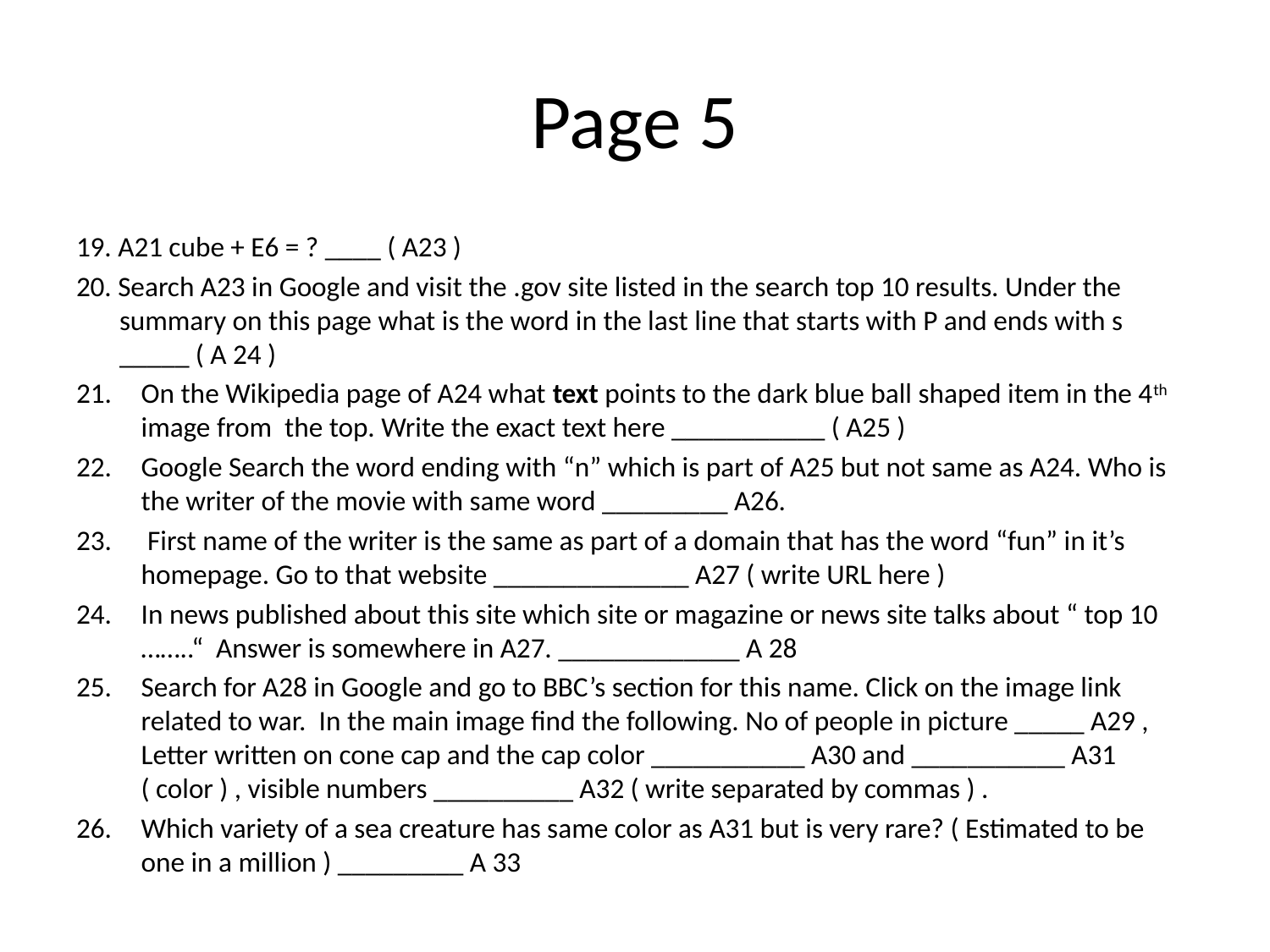

# Page 5
19. A21 cube + E6 = ? ____ ( A23 )
20. Search A23 in Google and visit the .gov site listed in the search top 10 results. Under the summary on this page what is the word in the last line that starts with P and ends with s _____ ( A 24 )
On the Wikipedia page of A24 what text points to the dark blue ball shaped item in the 4th image from  the top. Write the exact text here ___________ ( A25 )
Google Search the word ending with “n” which is part of A25 but not same as A24. Who is the writer of the movie with same word _________ A26.
 First name of the writer is the same as part of a domain that has the word “fun” in it’s homepage. Go to that website ______________ A27 ( write URL here )
In news published about this site which site or magazine or news site talks about “ top 10 ……..“  Answer is somewhere in A27. _____________ A 28
Search for A28 in Google and go to BBC’s section for this name. Click on the image link related to war.  In the main image find the following. No of people in picture _____ A29 , Letter written on cone cap and the cap color ___________ A30 and ___________ A31 ( color ) , visible numbers __________ A32 ( write separated by commas ) .
Which variety of a sea creature has same color as A31 but is very rare? ( Estimated to be one in a million ) _________ A 33